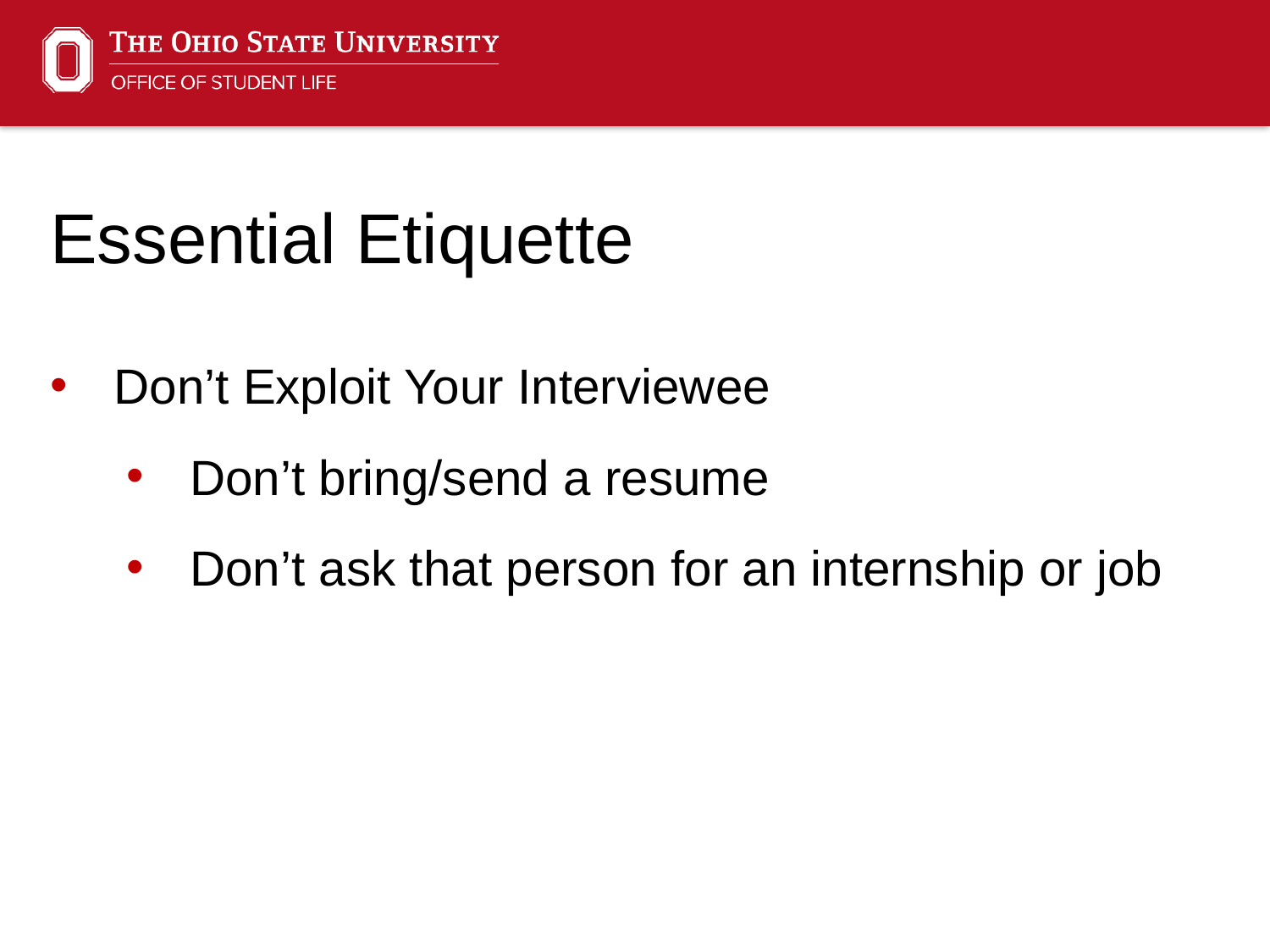

Essential Etiquette
Don’t Exploit Your Interviewee
Don’t bring/send a resume
Don’t ask that person for an internship or job